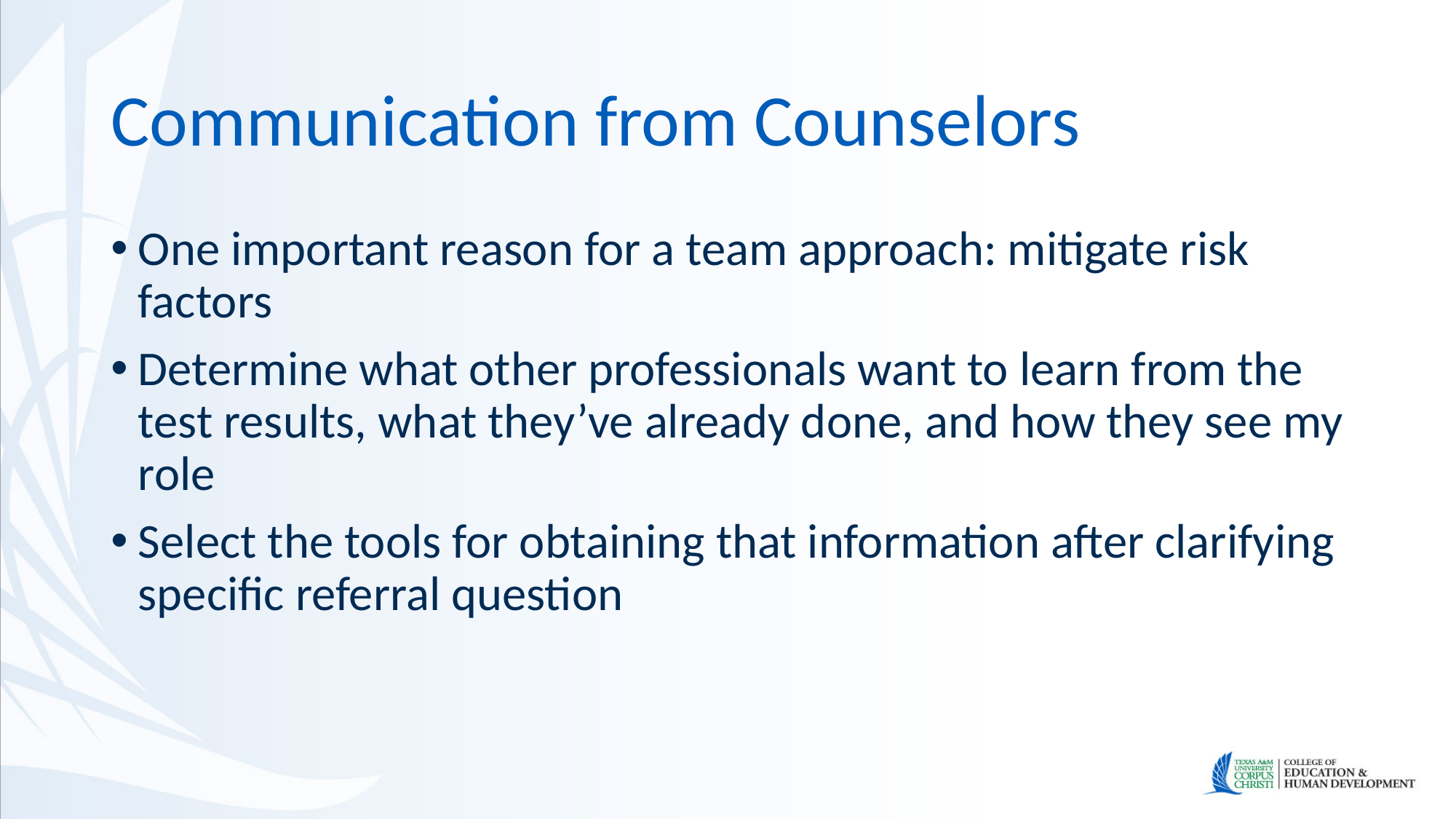

# Communication from Counselors
One important reason for a team approach: mitigate risk factors
Determine what other professionals want to learn from the test results, what they’ve already done, and how they see my role
Select the tools for obtaining that information after clarifying specific referral question